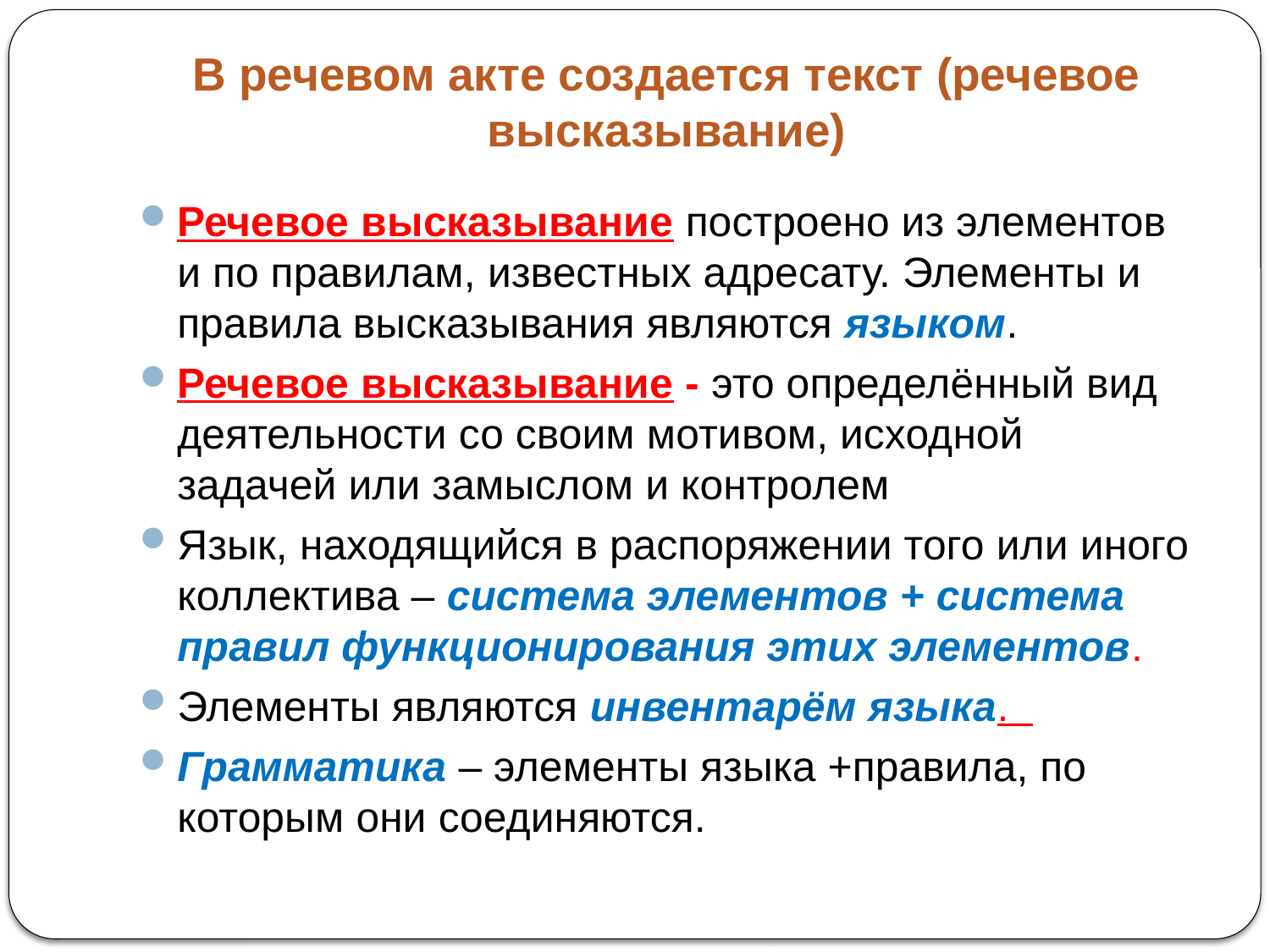

# В речевом акте создается текст (речевое высказывание)
Речевое высказывание построено из элементов и по правилам, известных адресату. Элементы и правила высказывания являются языком.
Речевое высказывание - это определённый вид деятельности со своим мотивом, исходной задачей или замыслом и контролем
Язык, находящийся в распоряжении того или иного коллектива – система элементов + система правил функционирования этих элементов.
Элементы являются инвентарём языка.
Грамматика – элементы языка +правила, по которым они соединяются.